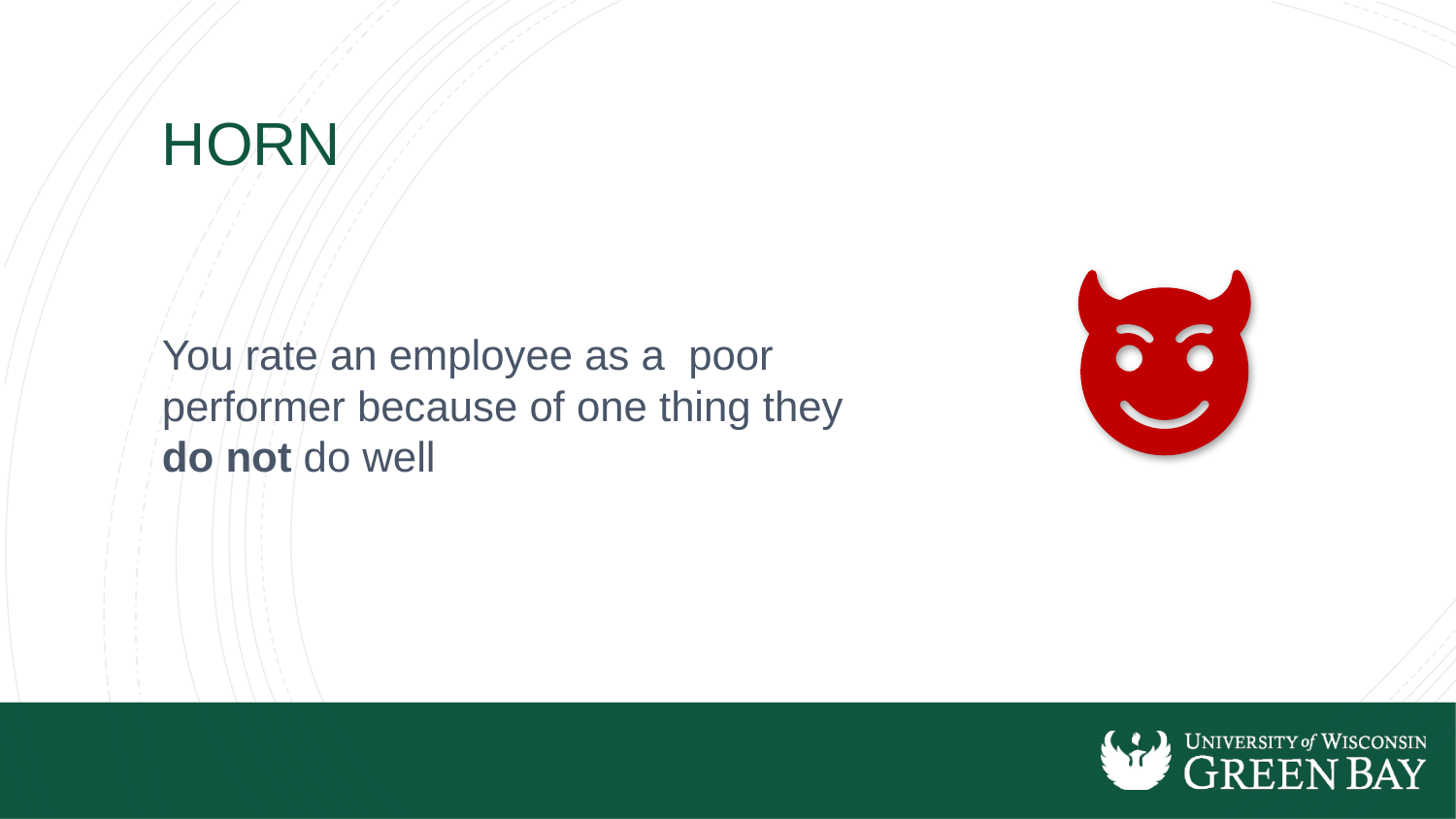

# HORN
You rate an employee as a  poor performer because of one thing they do not do well